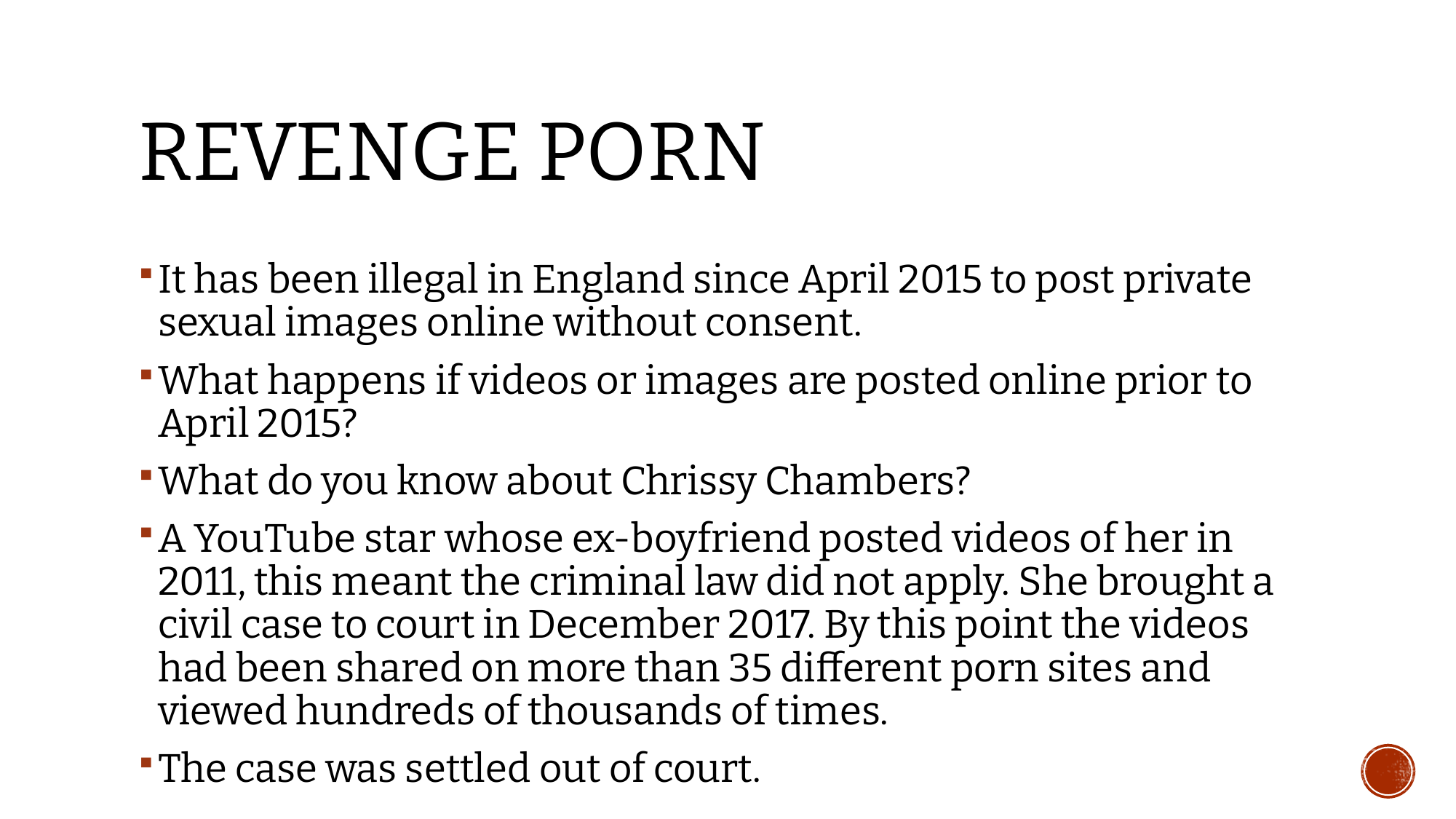

# Revenge Porn
It has been illegal in England since April 2015 to post private sexual images online without consent.
What happens if videos or images are posted online prior to April 2015?
What do you know about Chrissy Chambers?
A YouTube star whose ex-boyfriend posted videos of her in 2011, this meant the criminal law did not apply. She brought a civil case to court in December 2017. By this point the videos had been shared on more than 35 different porn sites and viewed hundreds of thousands of times.
The case was settled out of court.